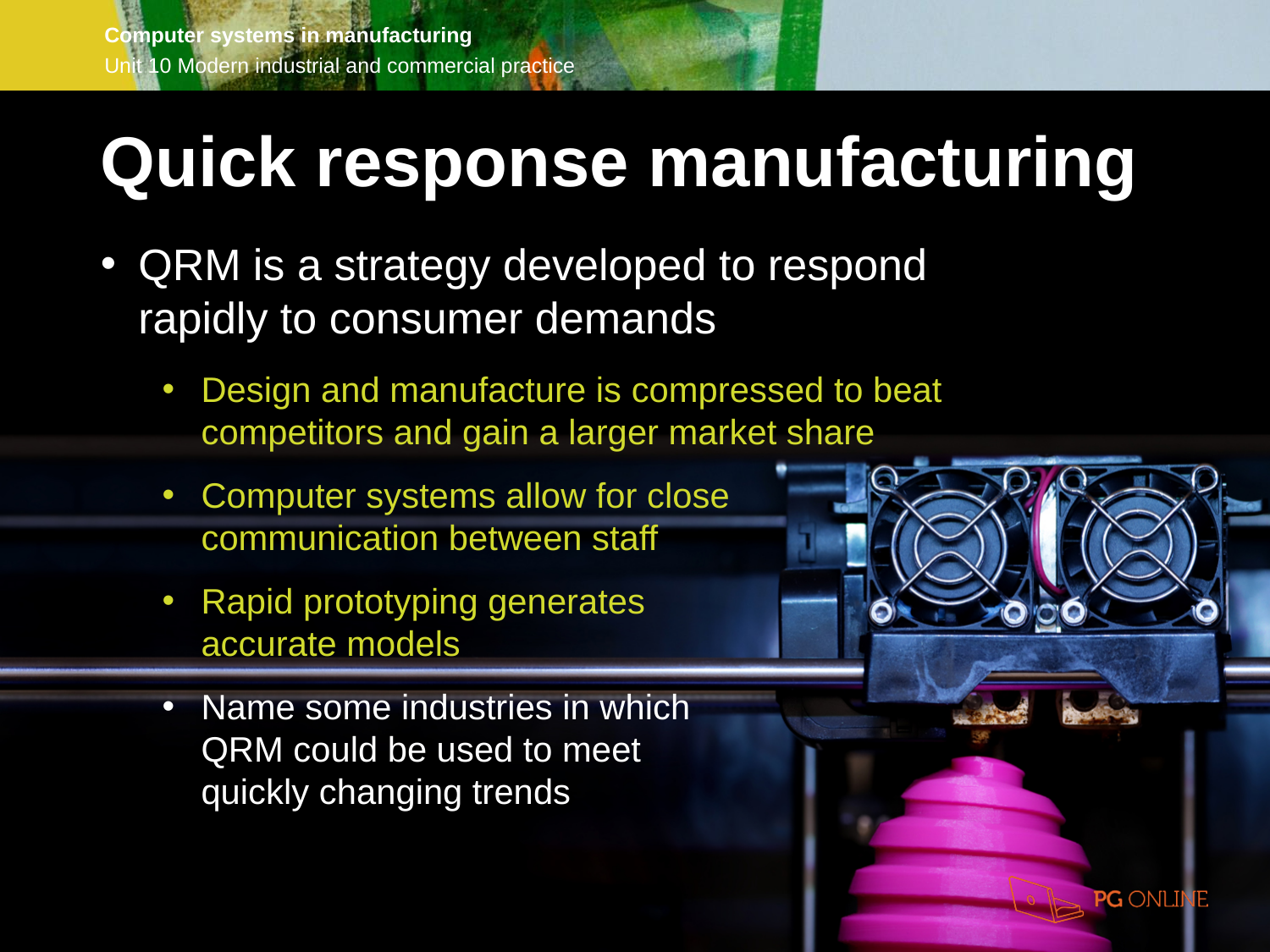

Quick response manufacturing
QRM is a strategy developed to respond
rapidly to consumer demands
Design and manufacture is compressed to beat
competitors and gain a larger market share
Computer systems allow for close
communication between staff
Rapid prototyping generates
accurate models
Name some industries in which
QRM could be used to meet
quickly changing trends